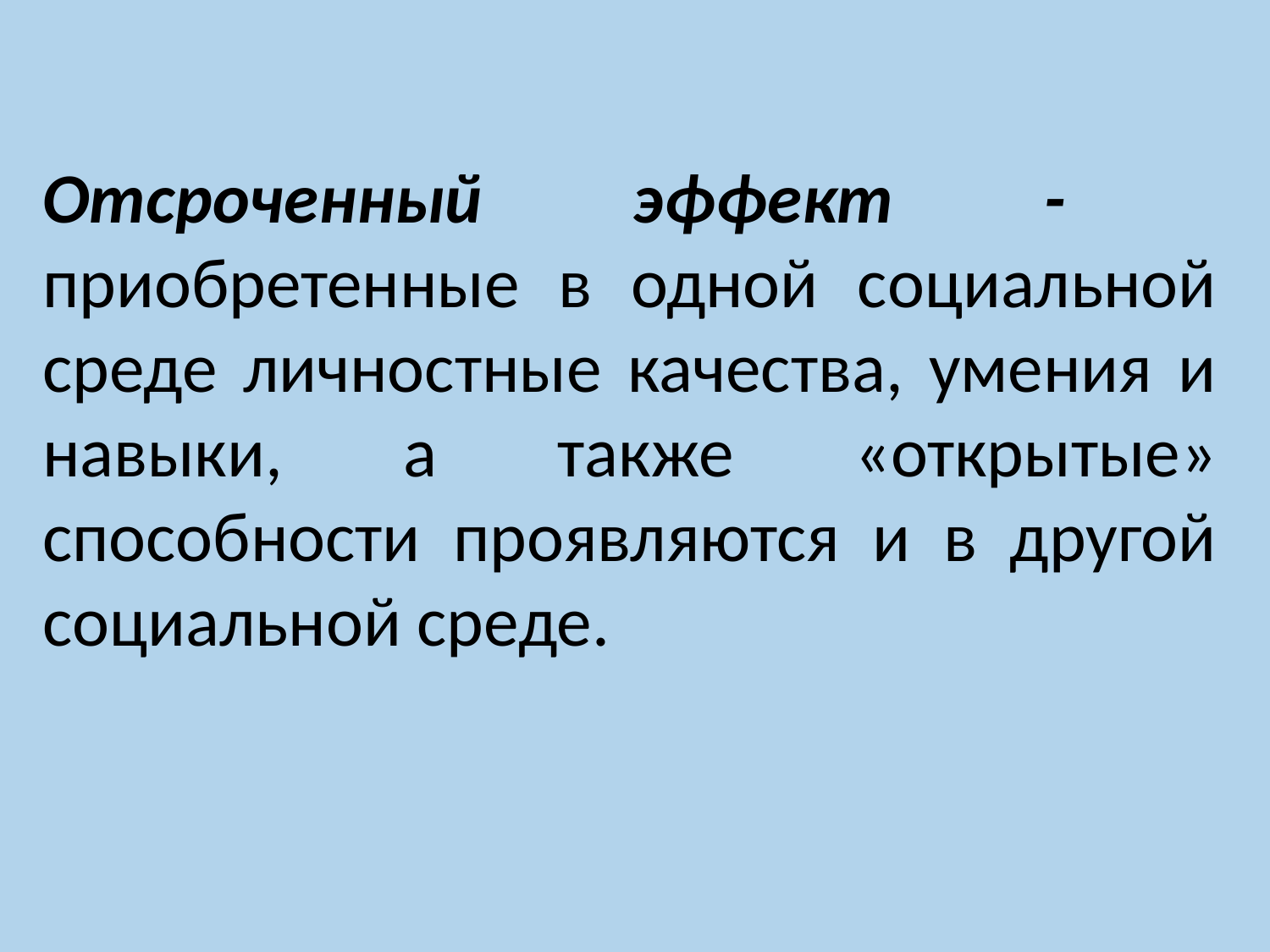

# Отсроченный эффект -  приобретенные в одной социальной среде личностные качества, умения и навыки, а также «открытые» способности проявляются и в другой социальной среде.